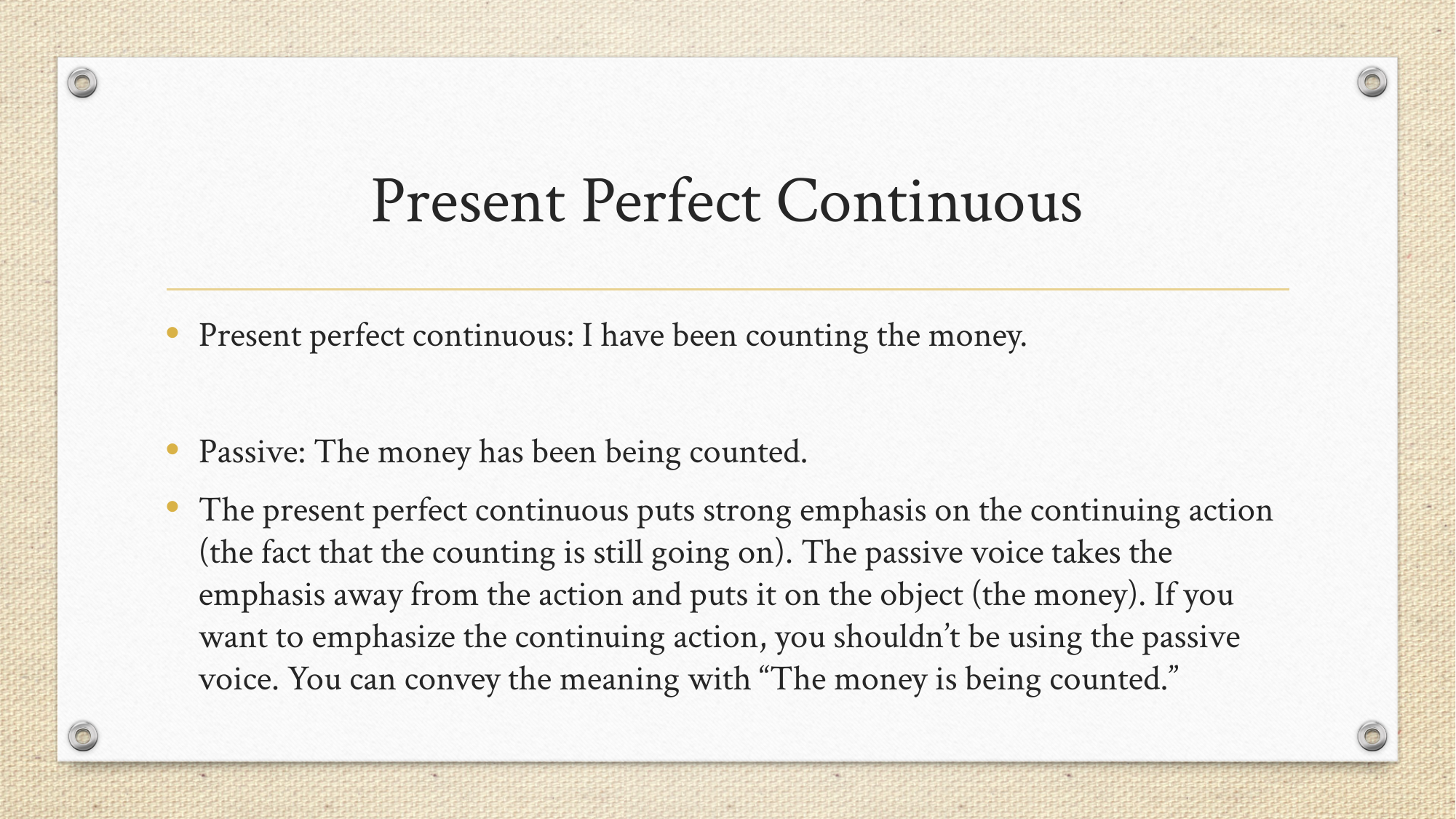

# Present Perfect Continuous
Present perfect continuous: I have been counting the money.

Passive: The money has been being counted.
The present perfect continuous puts strong emphasis on the continuing action (the fact that the counting is still going on). The passive voice takes the emphasis away from the action and puts it on the object (the money). If you want to emphasize the continuing action, you shouldn’t be using the passive voice. You can convey the meaning with “The money is being counted.”